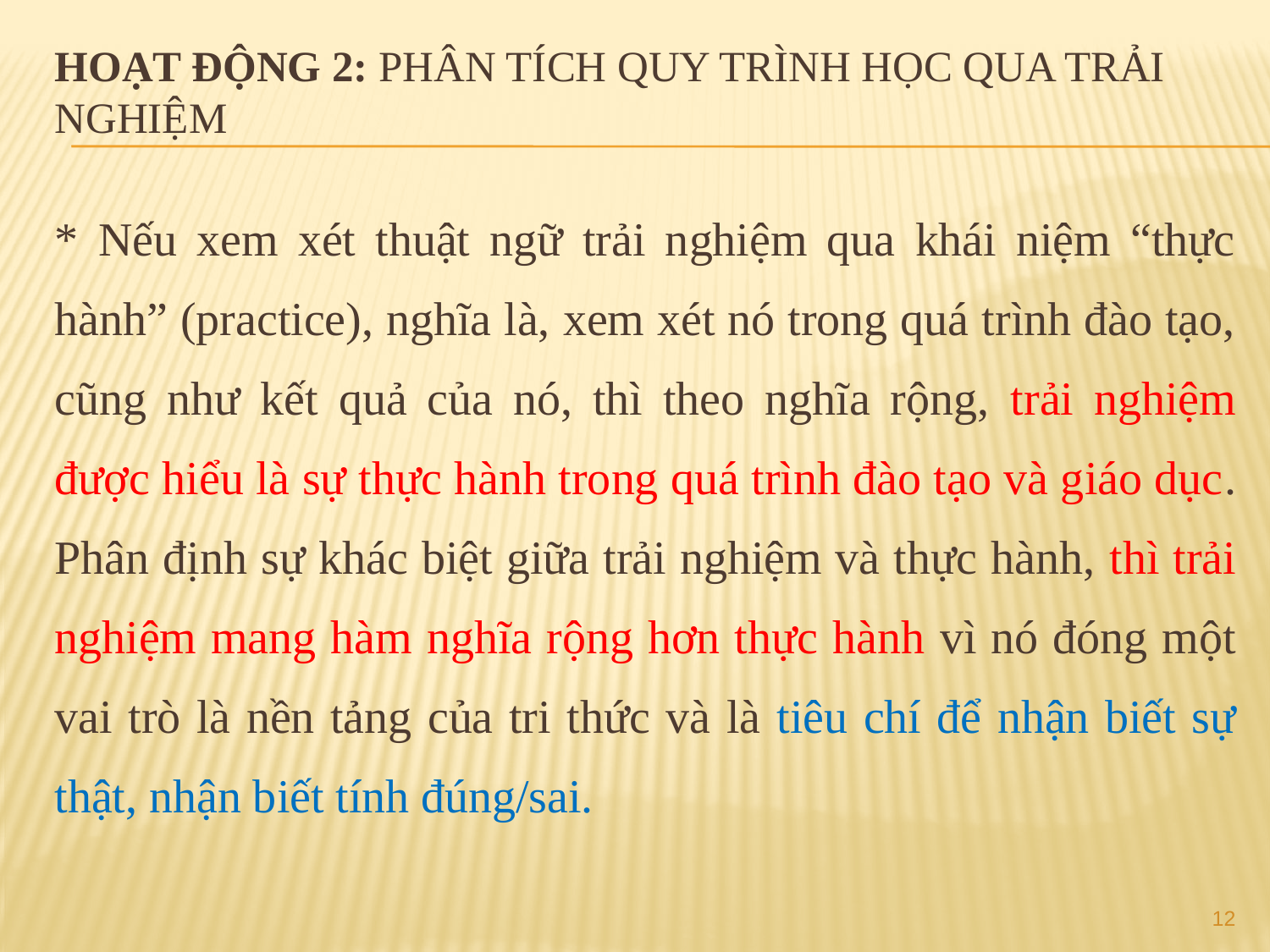

# HOẠT ĐỘNG 2: PHÂN TÍCH QUY TRÌNH HỌC QUA TRẢI NGHIỆM
* Nếu xem xét thuật ngữ trải nghiệm qua khái niệm “thực hành” (practice), nghĩa là, xem xét nó trong quá trình đào tạo, cũng như kết quả của nó, thì theo nghĩa rộng, trải nghiệm được hiểu là sự thực hành trong quá trình đào tạo và giáo dục. Phân định sự khác biệt giữa trải nghiệm và thực hành, thì trải nghiệm mang hàm nghĩa rộng hơn thực hành vì nó đóng một vai trò là nền tảng của tri thức và là tiêu chí để nhận biết sự thật, nhận biết tính đúng/sai.

12